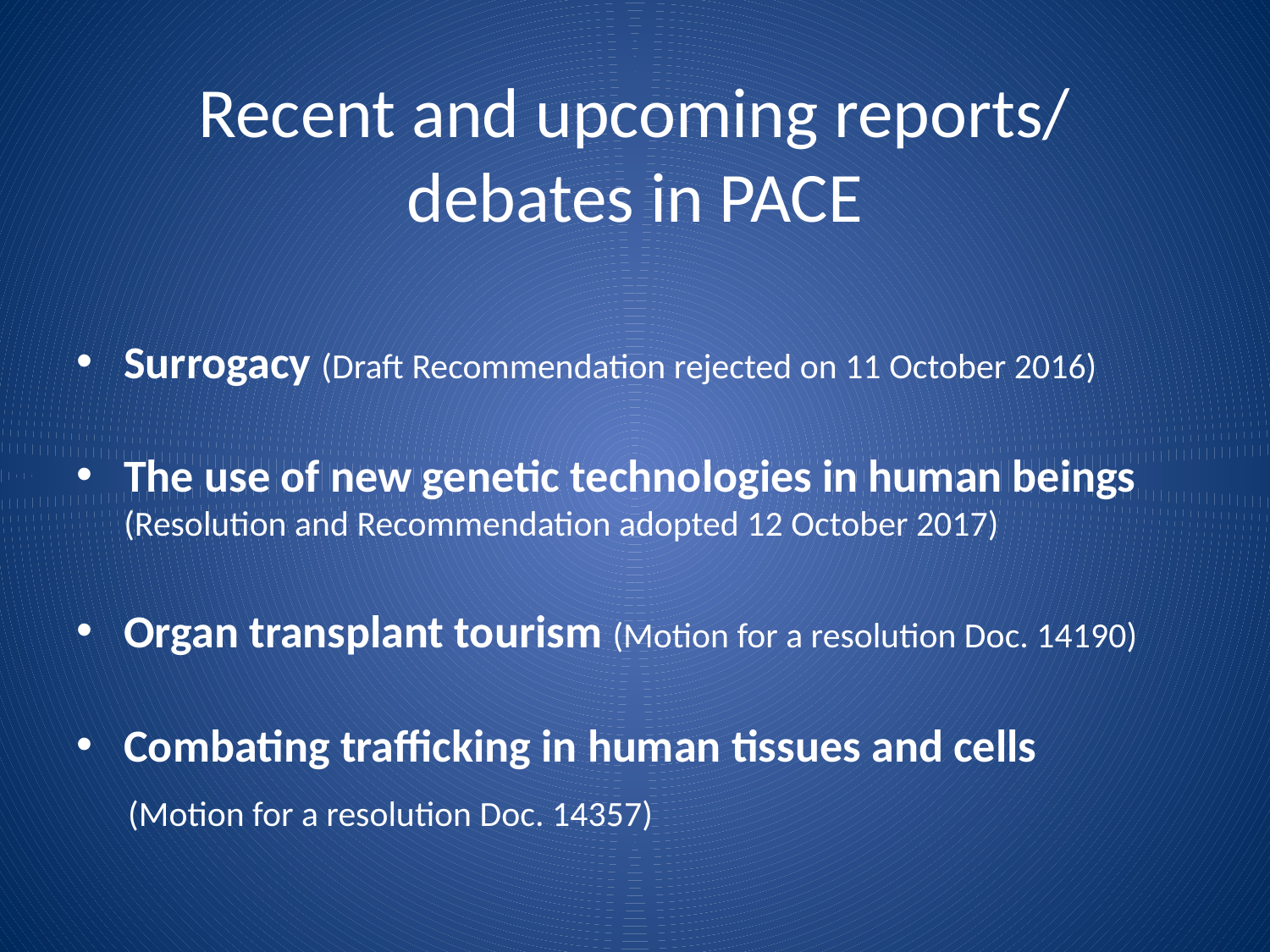

# Recent and upcoming reports/ debates in PACE
Surrogacy (Draft Recommendation rejected on 11 October 2016)

The use of new genetic technologies in human beings (Resolution and Recommendation adopted 12 October 2017)

Organ transplant tourism (Motion for a resolution Doc. 14190)

Combating trafficking in human tissues and cells
     (Motion for a resolution Doc. 14357)